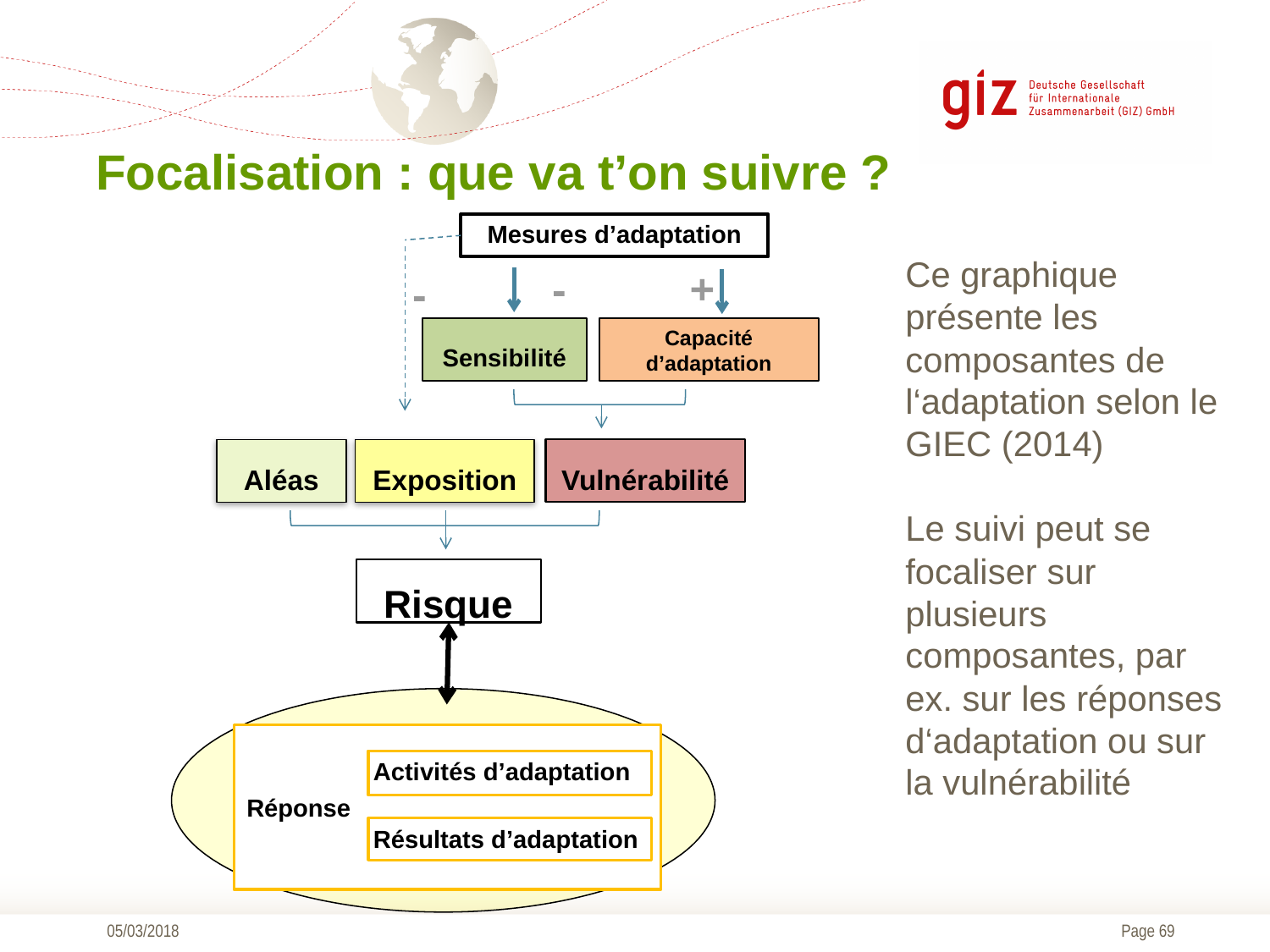

# Focalisation : que va t’on suivre ?
Mesures d’adaptation
Ce graphique présente les composantes de l‘adaptation selon le GIEC (2014)

Le suivi peut se focaliser sur plusieurs composantes, par ex. sur les réponses d‘adaptation ou sur la vulnérabilité
-
-
+
Sensibilité
Capacité d’adaptation

Aléas
Exposition
Vulnérabilité
Risque

Réponse
Activités d’adaptation
Résultats d’adaptation
05/03/2018